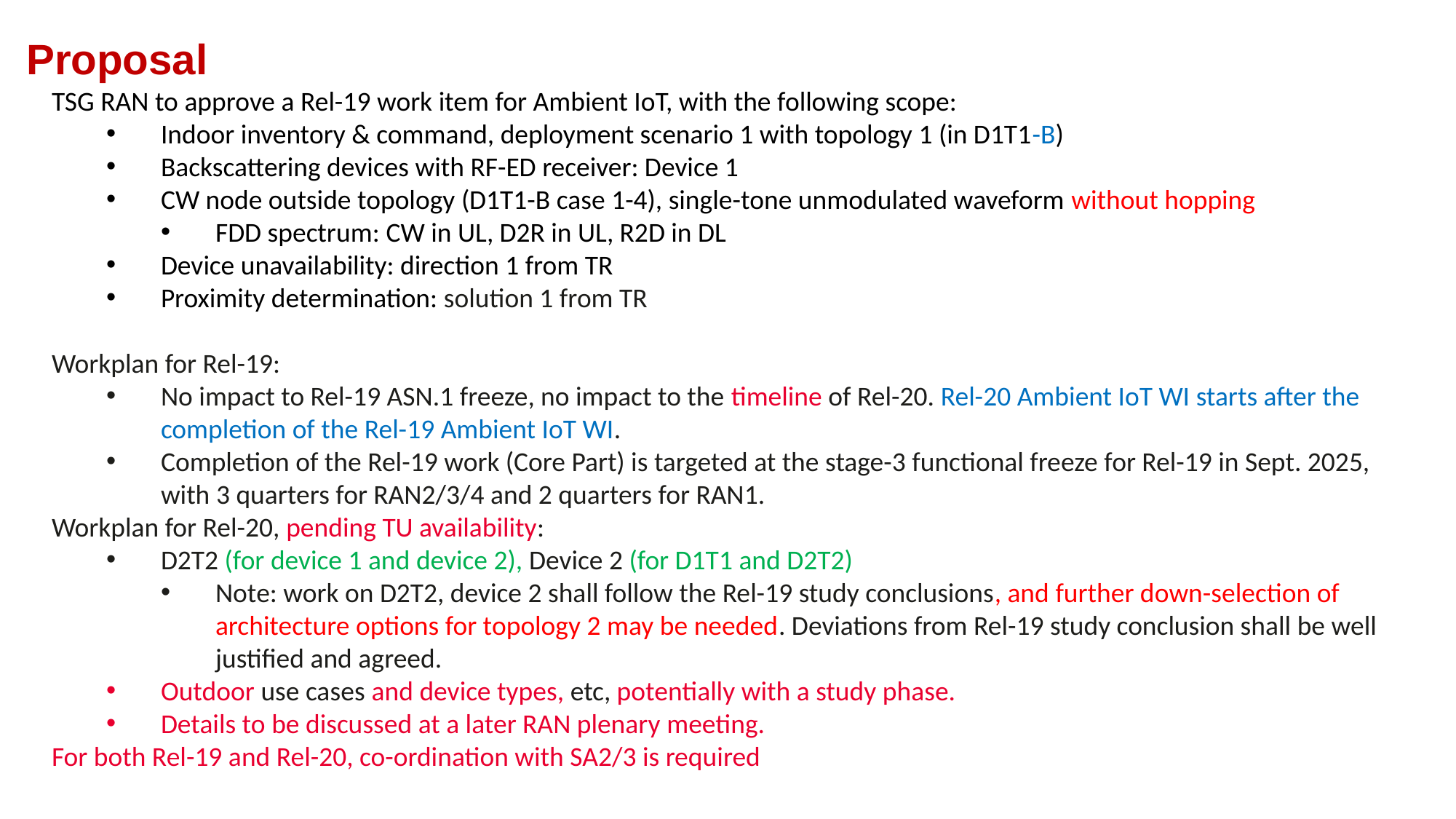

Proposal
TSG RAN to approve a Rel-19 work item for Ambient IoT, with the following scope:
Indoor inventory & command, deployment scenario 1 with topology 1 (in D1T1-B)
Backscattering devices with RF-ED receiver: Device 1
CW node outside topology (D1T1-B case 1-4), single-tone unmodulated waveform without hopping
FDD spectrum: CW in UL, D2R in UL, R2D in DL
Device unavailability: direction 1 from TR
Proximity determination: solution 1 from TR

Workplan for Rel-19:
No impact to Rel-19 ASN.1 freeze, no impact to the timeline of Rel-20. Rel-20 Ambient IoT WI starts after the completion of the Rel-19 Ambient IoT WI.
Completion of the Rel-19 work (Core Part) is targeted at the stage-3 functional freeze for Rel-19 in Sept. 2025, with 3 quarters for RAN2/3/4 and 2 quarters for RAN1.
Workplan for Rel-20, pending TU availability:
D2T2 (for device 1 and device 2), Device 2 (for D1T1 and D2T2)
Note: work on D2T2, device 2 shall follow the Rel-19 study conclusions, and further down-selection of architecture options for topology 2 may be needed. Deviations from Rel-19 study conclusion shall be well justified and agreed.
Outdoor use cases and device types, etc, potentially with a study phase.
Details to be discussed at a later RAN plenary meeting.
For both Rel-19 and Rel-20, co-ordination with SA2/3 is required